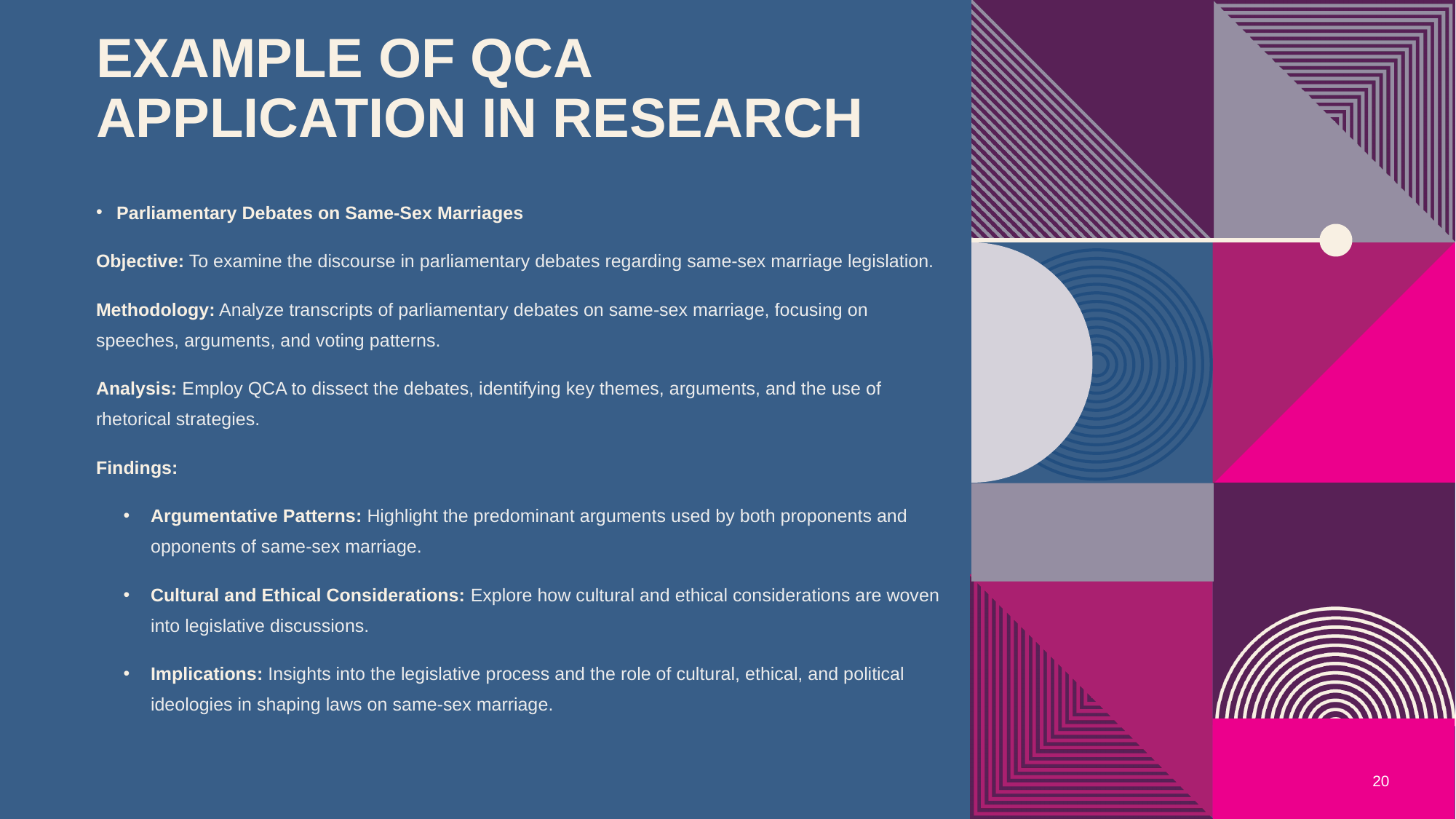

# Example of QCA Application in Research

Parliamentary Debates on Same-Sex Marriages
Objective: To examine the discourse in parliamentary debates regarding same-sex marriage legislation.
Methodology: Analyze transcripts of parliamentary debates on same-sex marriage, focusing on speeches, arguments, and voting patterns.
Analysis: Employ QCA to dissect the debates, identifying key themes, arguments, and the use of rhetorical strategies.
Findings:
Argumentative Patterns: Highlight the predominant arguments used by both proponents and opponents of same-sex marriage.
Cultural and Ethical Considerations: Explore how cultural and ethical considerations are woven into legislative discussions.
Implications: Insights into the legislative process and the role of cultural, ethical, and political ideologies in shaping laws on same-sex marriage.

20